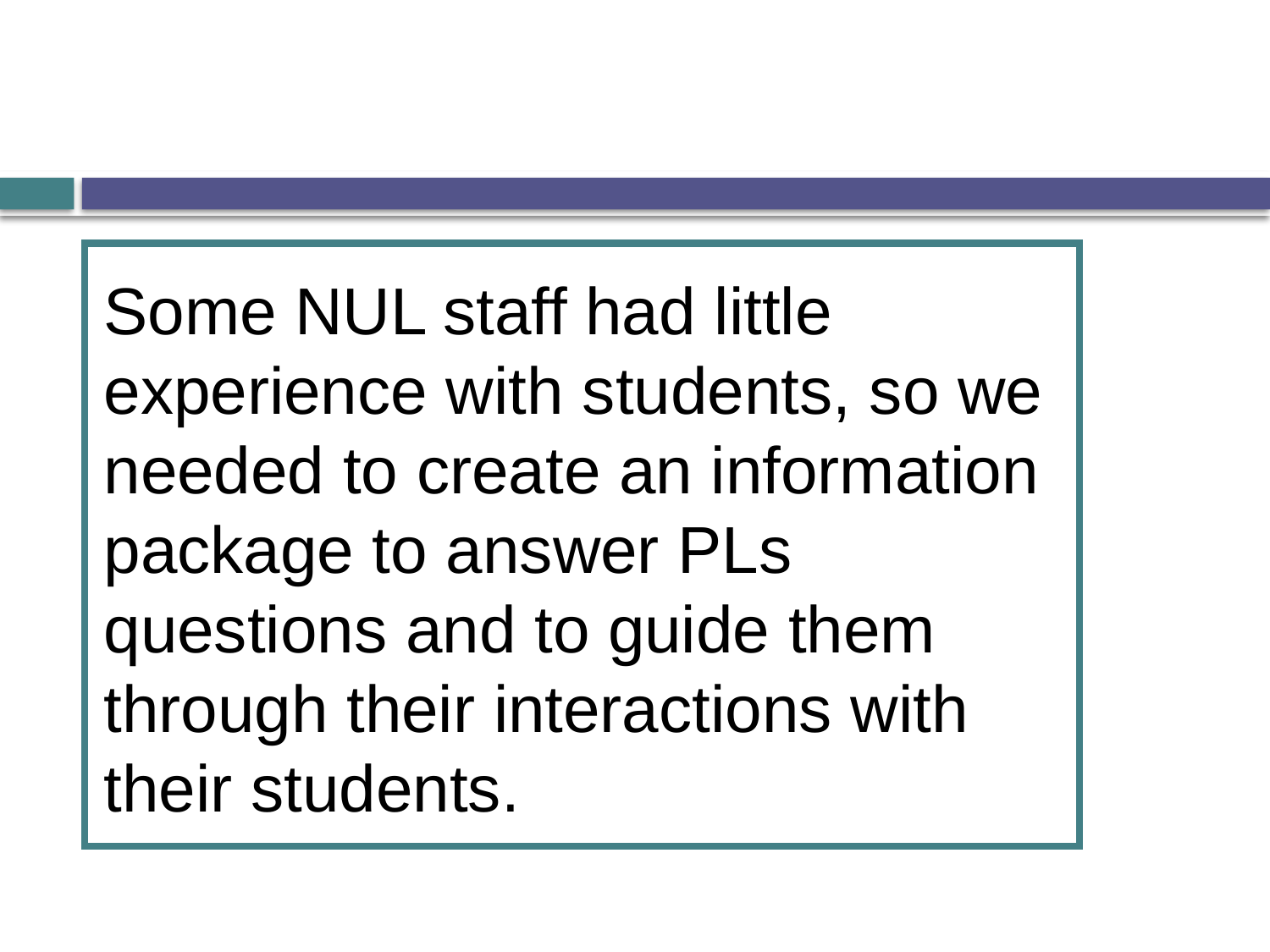

#
Some NUL staff had little experience with students, so we needed to create an information package to answer PLs questions and to guide them through their interactions with their students.